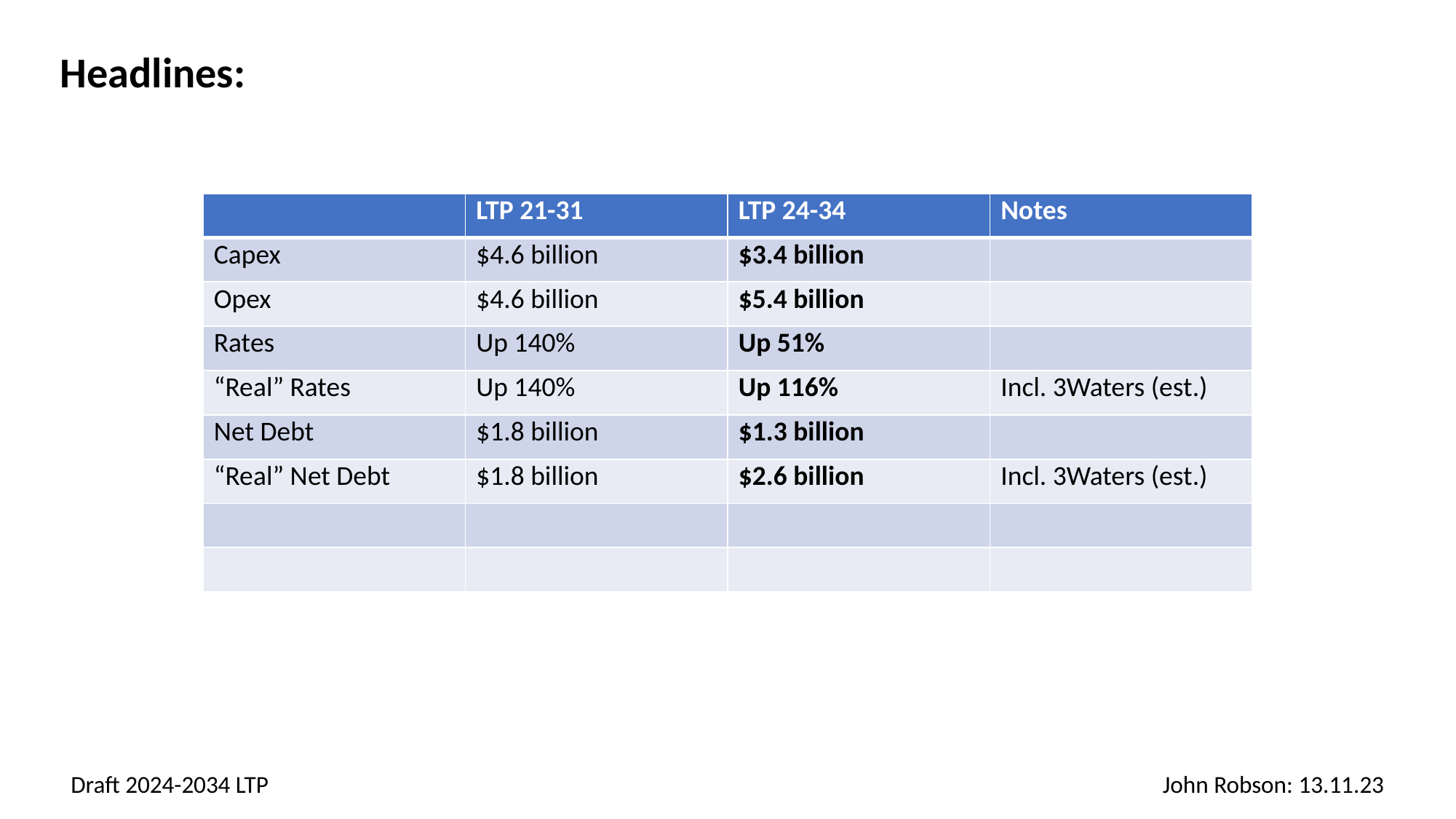

Headlines:
|  | LTP 21-31 | LTP 24-34 | Notes |
| --- | --- | --- | --- |
| Capex | $4.6 billion | $3.4 billion |  |
| Opex | $4.6 billion | $5.4 billion |  |
| Rates | Up 140% | Up 51% |  |
| “Real” Rates | Up 140% | Up 116% | Incl. 3Waters (est.) |
| Net Debt | $1.8 billion | $1.3 billion |  |
| “Real” Net Debt | $1.8 billion | $2.6 billion | Incl. 3Waters (est.) |
|  |  |  |  |
|  |  |  |  |
Draft 2024-2034 LTP
John Robson: 13.11.23